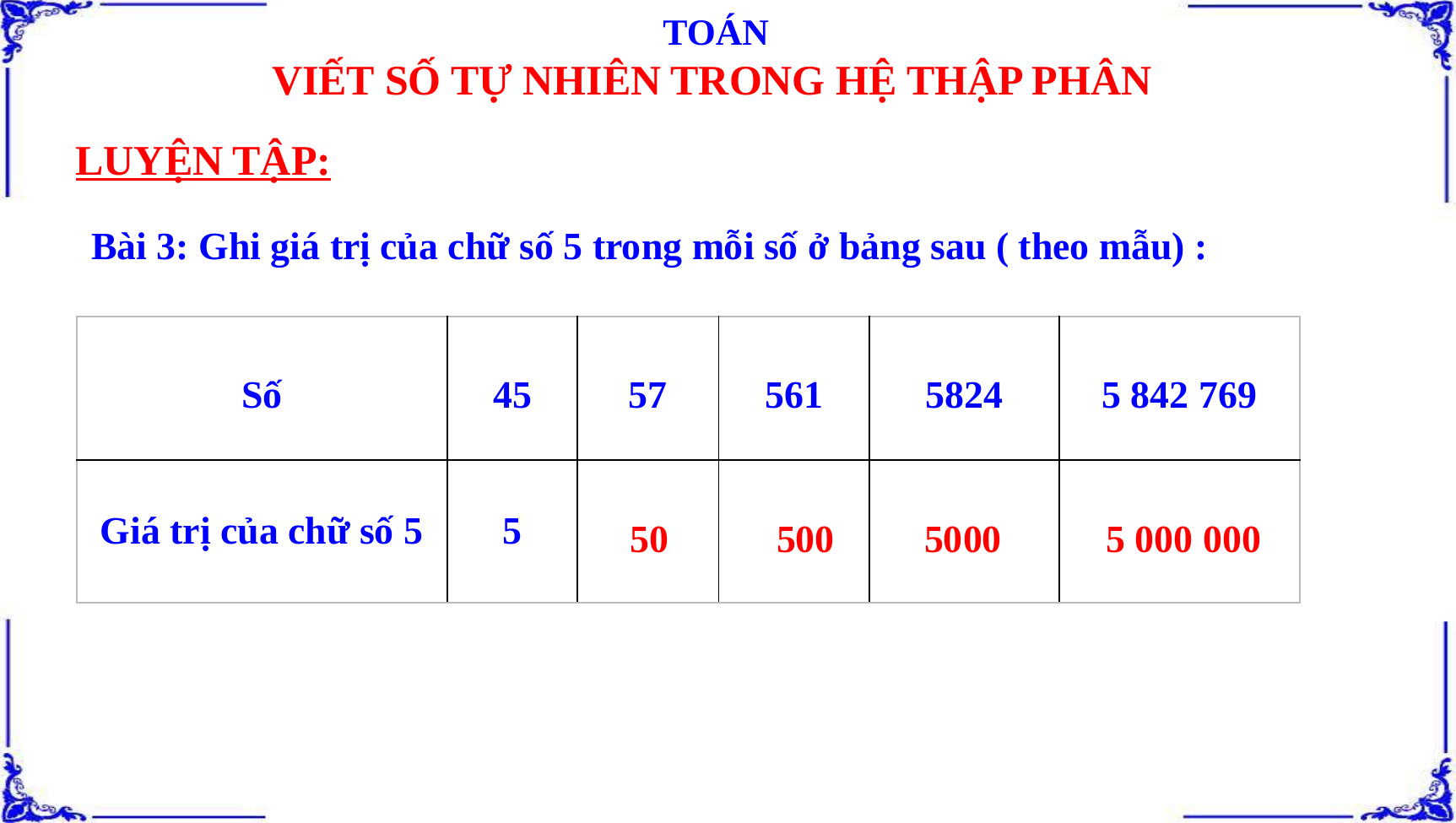

TOÁN
VIẾT SỐ TỰ NHIÊN TRONG HỆ THẬP PHÂN
LUYỆN TẬP:
Bài 3: Ghi giá trị của chữ số 5 trong mỗi số ở bảng sau ( theo mẫu) :
| Số | 45 | 57 | 561 | 5824 | 5 842 769 |
| --- | --- | --- | --- | --- | --- |
| Giá trị của chữ số 5 | 5 |  |  |  |  |
5 000 000
5000
500
50
- Bớt 1 ở bất kì số nào (khác số 0) cũng được số tự nhiên liền trước số đó. Chẳng hạn, bớt 1 ở số 1được số tự nhiên liền trước là số 0. Không có số tự nhiên nào liền trước số 0  nên số 0 là số tự nhiên bé nhất.